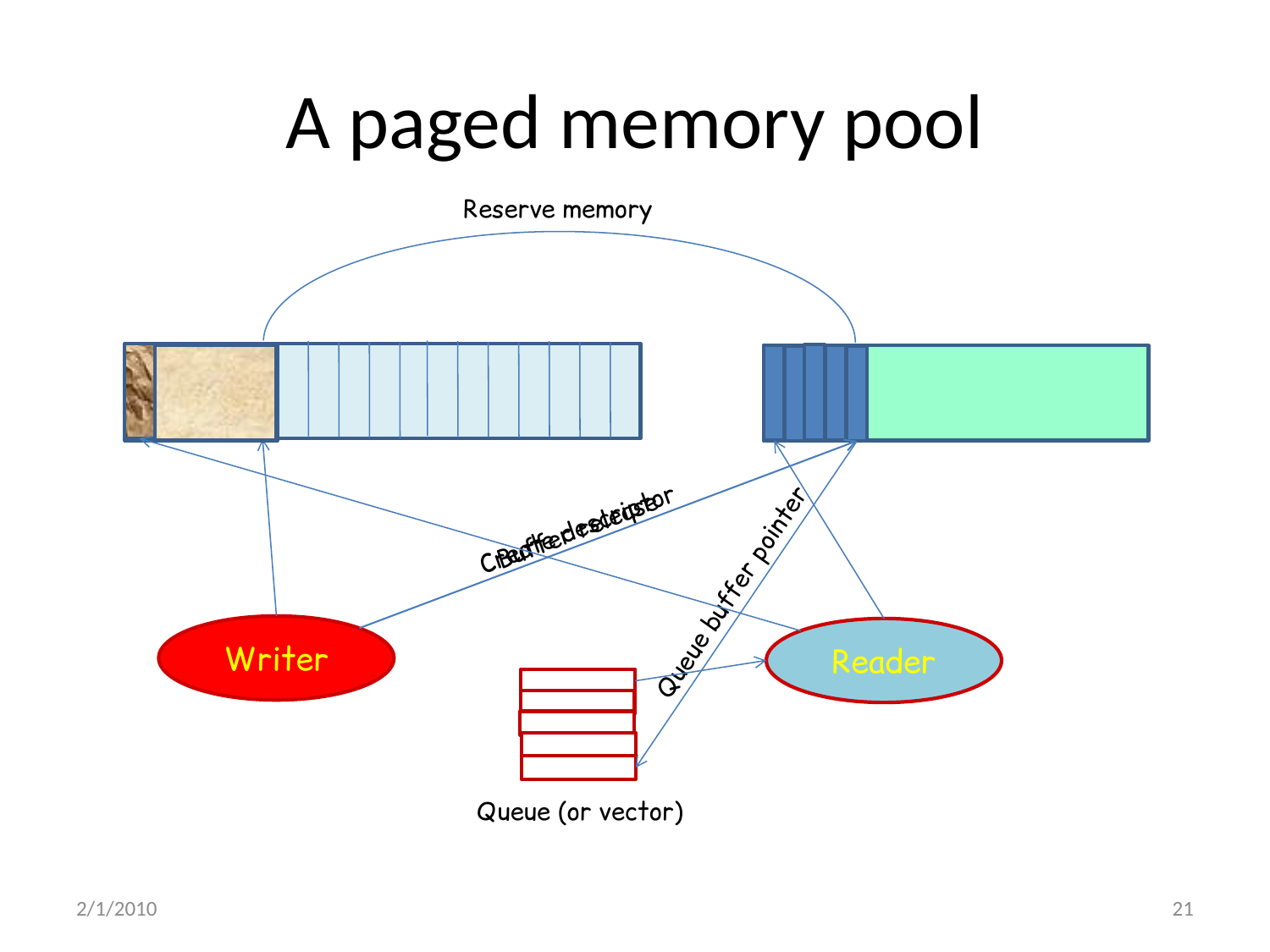

# A paged memory pool
Reserve memory

Buffer release
Queue buffer pointer
Create descriptor
Writer
Reader

Queue (or vector)
2/1/2010
21